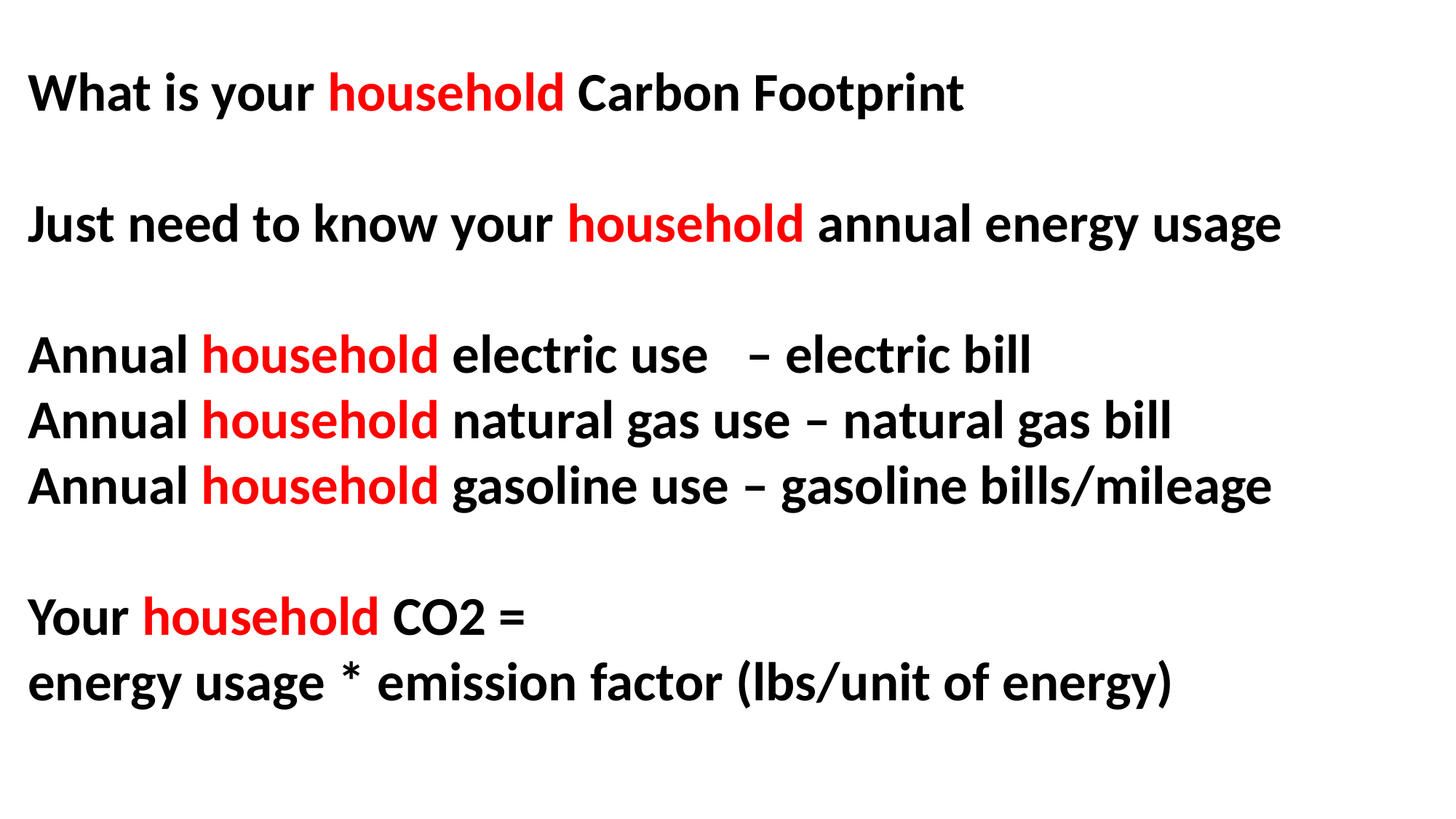

What is your household Carbon Footprint

Just need to know your household annual energy usage

Annual household electric use   – electric bill
Annual household natural gas use – natural gas bill
Annual household gasoline use – gasoline bills/mileage

Your household CO2 =
energy usage * emission factor (lbs/unit of energy)